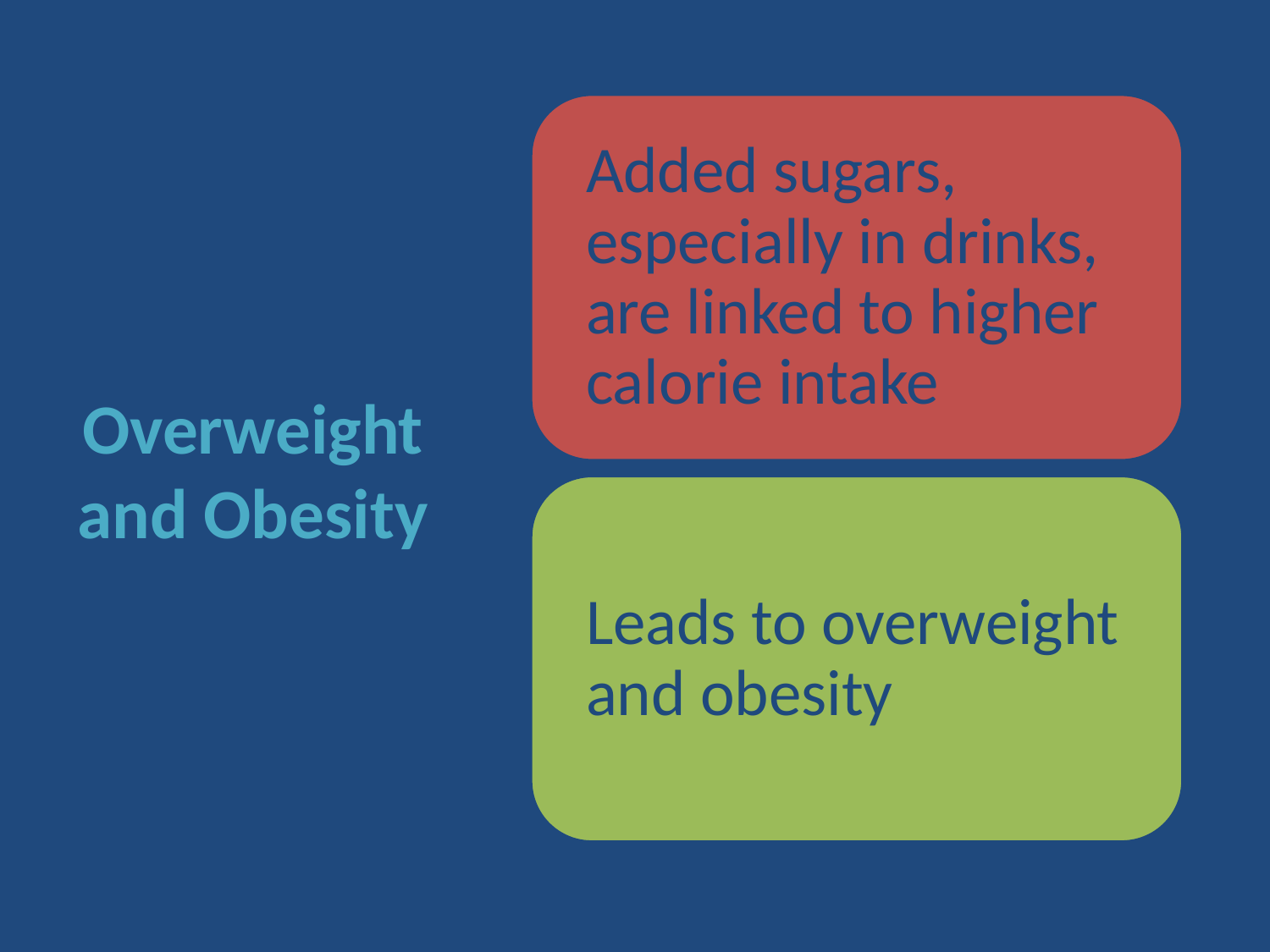

# Overweight and Obesity
Added sugars, especially in drinks, are linked to higher calorie intake
Leads to overweight and obesity